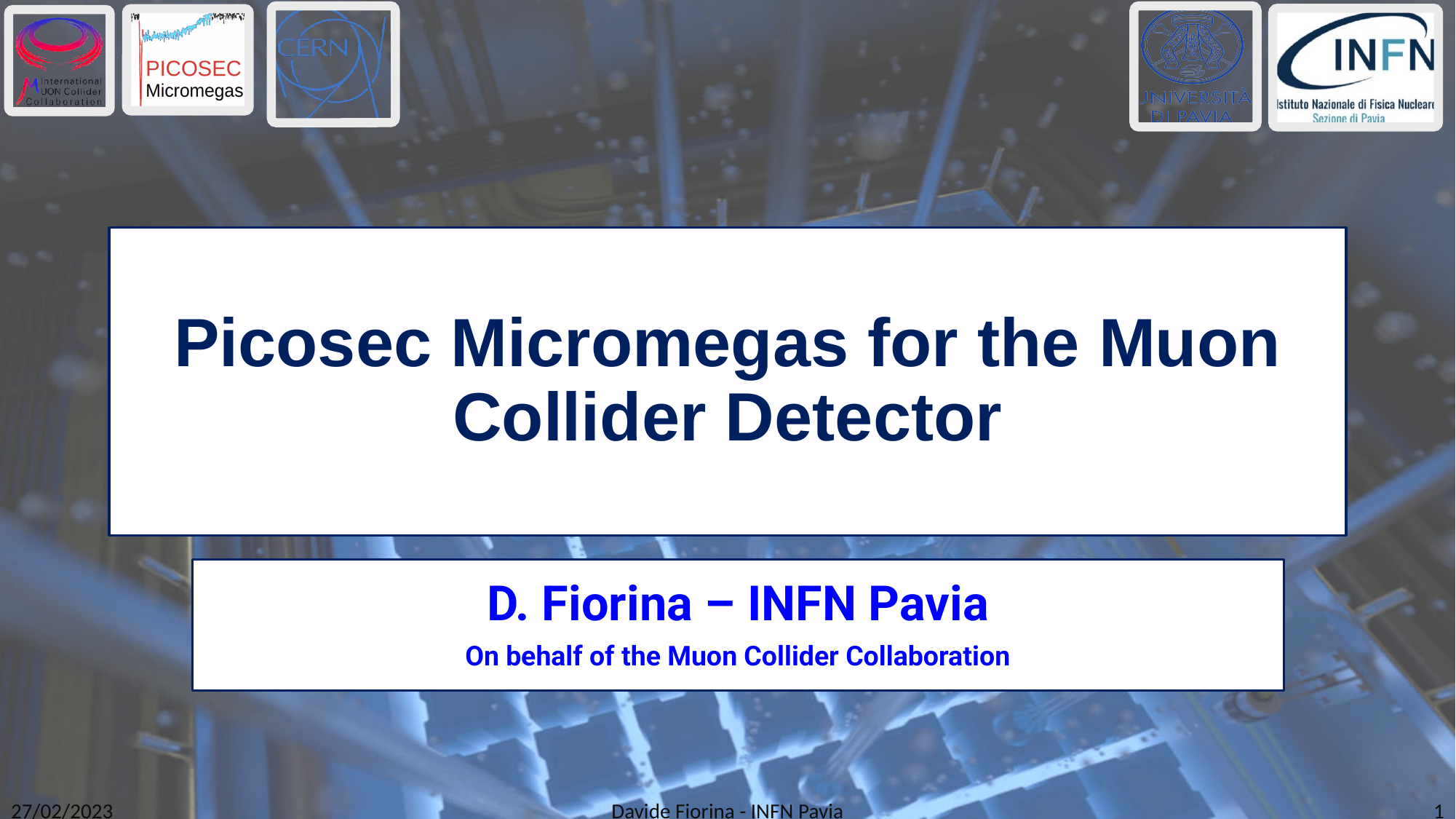

# Picosec Micromegas for the Muon Collider Detector
D. Fiorina – INFN Pavia
On behalf of the Muon Collider Collaboration
Davide Fiorina - INFN Pavia
1
27/02/2023